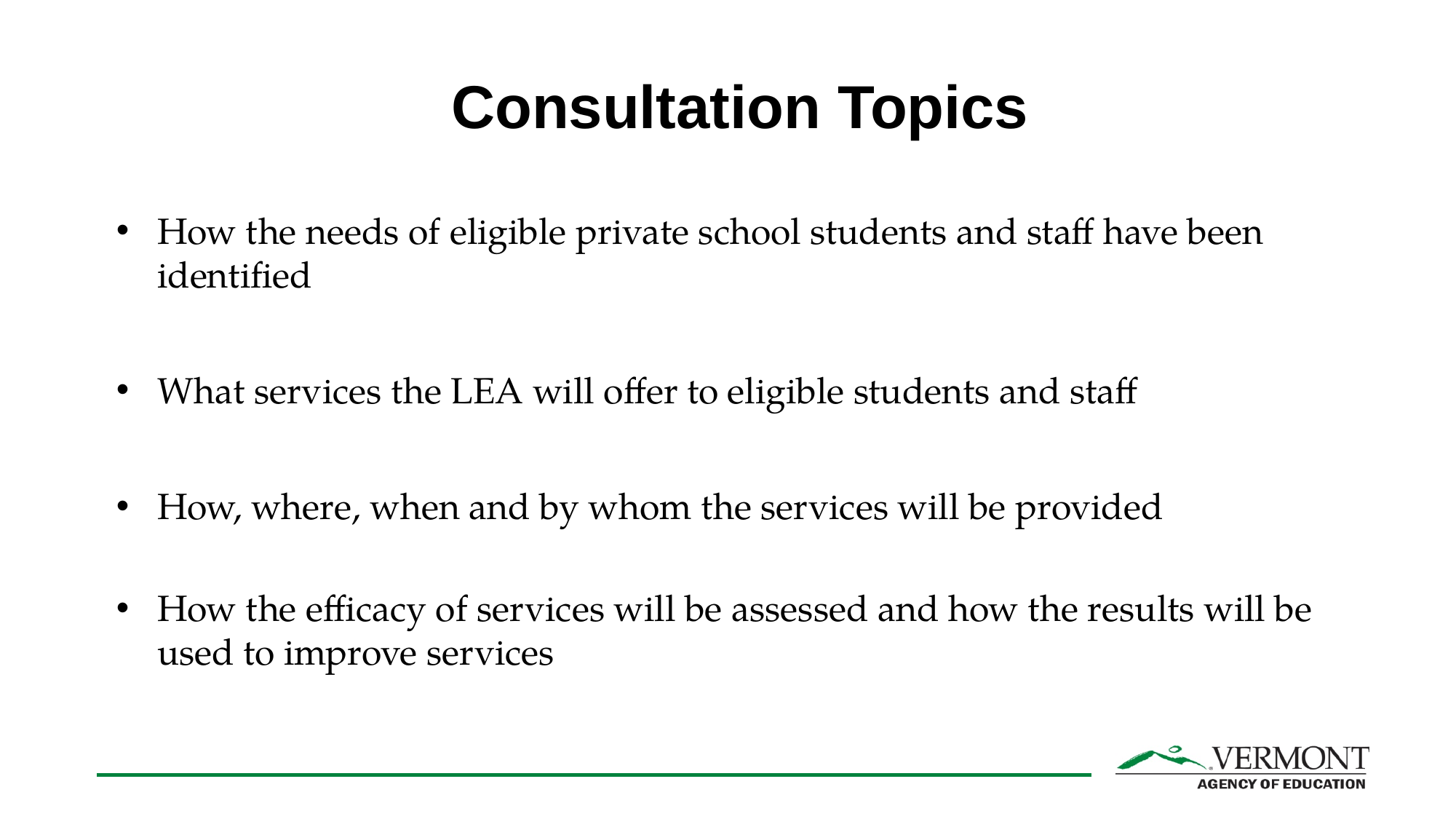

# Consultation Topics
How the needs of eligible private school students and staff have been identified

What services the LEA will offer to eligible students and staff

How, where, when and by whom the services will be provided

How the efficacy of services will be assessed and how the results will be used to improve services